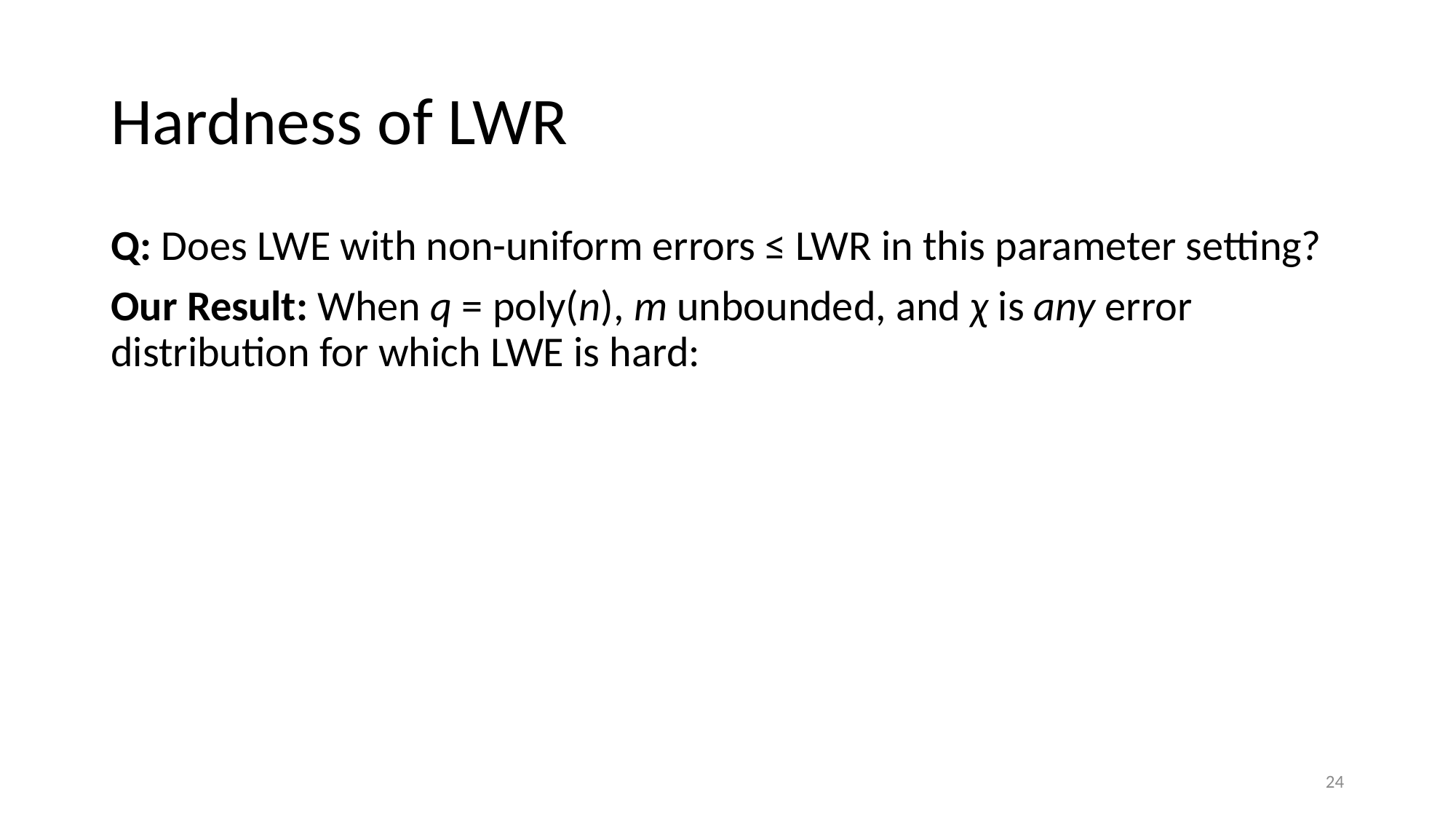

# Hardness of LWR
Q: Does LWE with non-uniform errors ≤ LWR in this parameter setting?
Our Result: When q = poly(n), m unbounded, and χ is any error distribution for which LWE is hard:
Rounding reduction won’t work
More generally, can’t reduce LWE to LWR in “non-aborting point-wise” manner
Any reduction from LWE to LWR can’t operate in a “non-aborting point-wise” manner
24